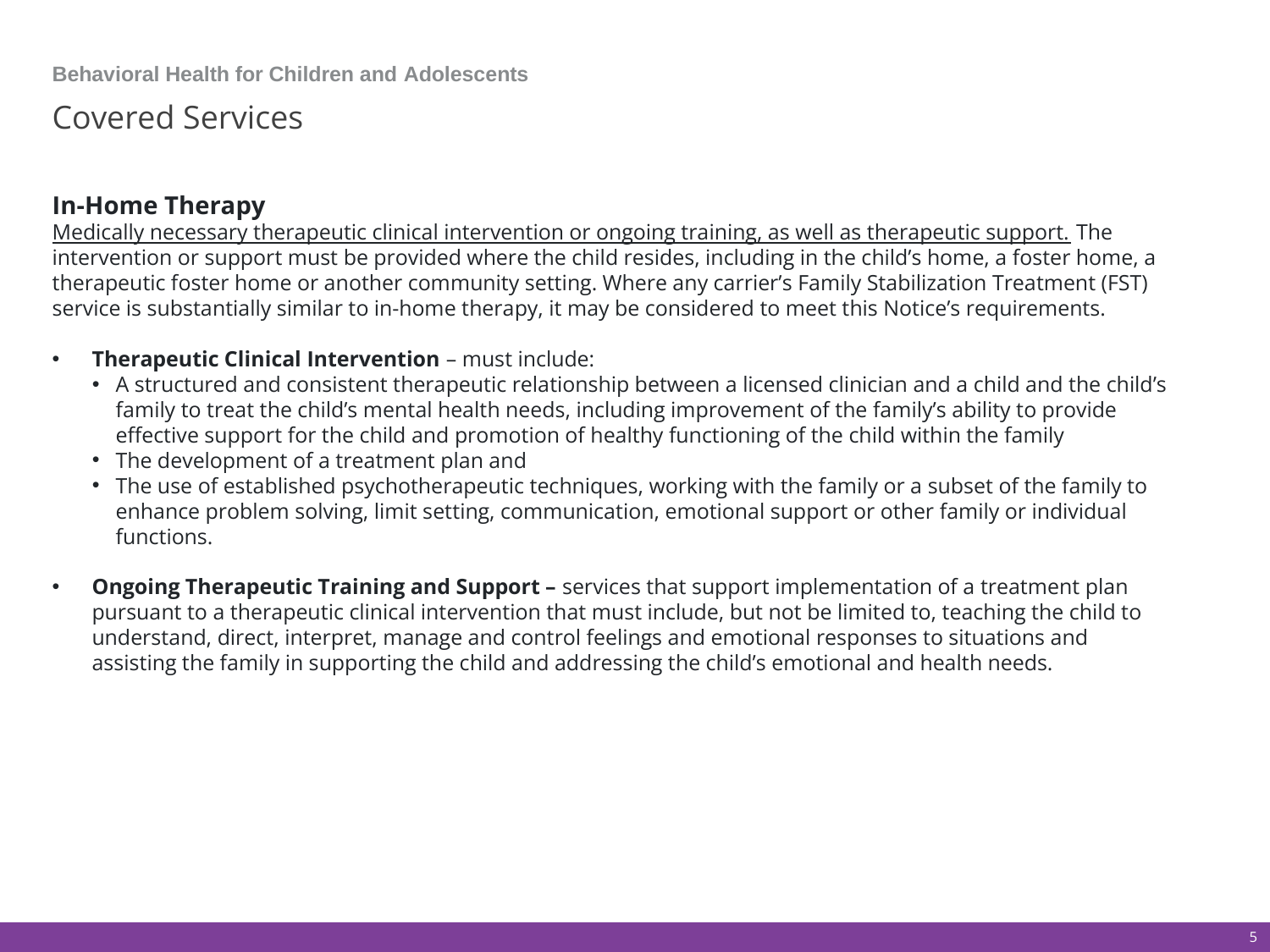

Behavioral Health for Children and Adolescents
# Covered Services
In-Home Therapy
Medically necessary therapeutic clinical intervention or ongoing training, as well as therapeutic support. The intervention or support must be provided where the child resides, including in the child’s home, a foster home, a therapeutic foster home or another community setting. Where any carrier’s Family Stabilization Treatment (FST) service is substantially similar to in-home therapy, it may be considered to meet this Notice’s requirements.

Therapeutic Clinical Intervention – must include:
A structured and consistent therapeutic relationship between a licensed clinician and a child and the child’s family to treat the child’s mental health needs, including improvement of the family’s ability to provide effective support for the child and promotion of healthy functioning of the child within the family
The development of a treatment plan and
The use of established psychotherapeutic techniques, working with the family or a subset of the family to enhance problem solving, limit setting, communication, emotional support or other family or individual functions.

Ongoing Therapeutic Training and Support – services that support implementation of a treatment plan pursuant to a therapeutic clinical intervention that must include, but not be limited to, teaching the child to understand, direct, interpret, manage and control feelings and emotional responses to situations and assisting the family in supporting the child and addressing the child’s emotional and health needs.

5